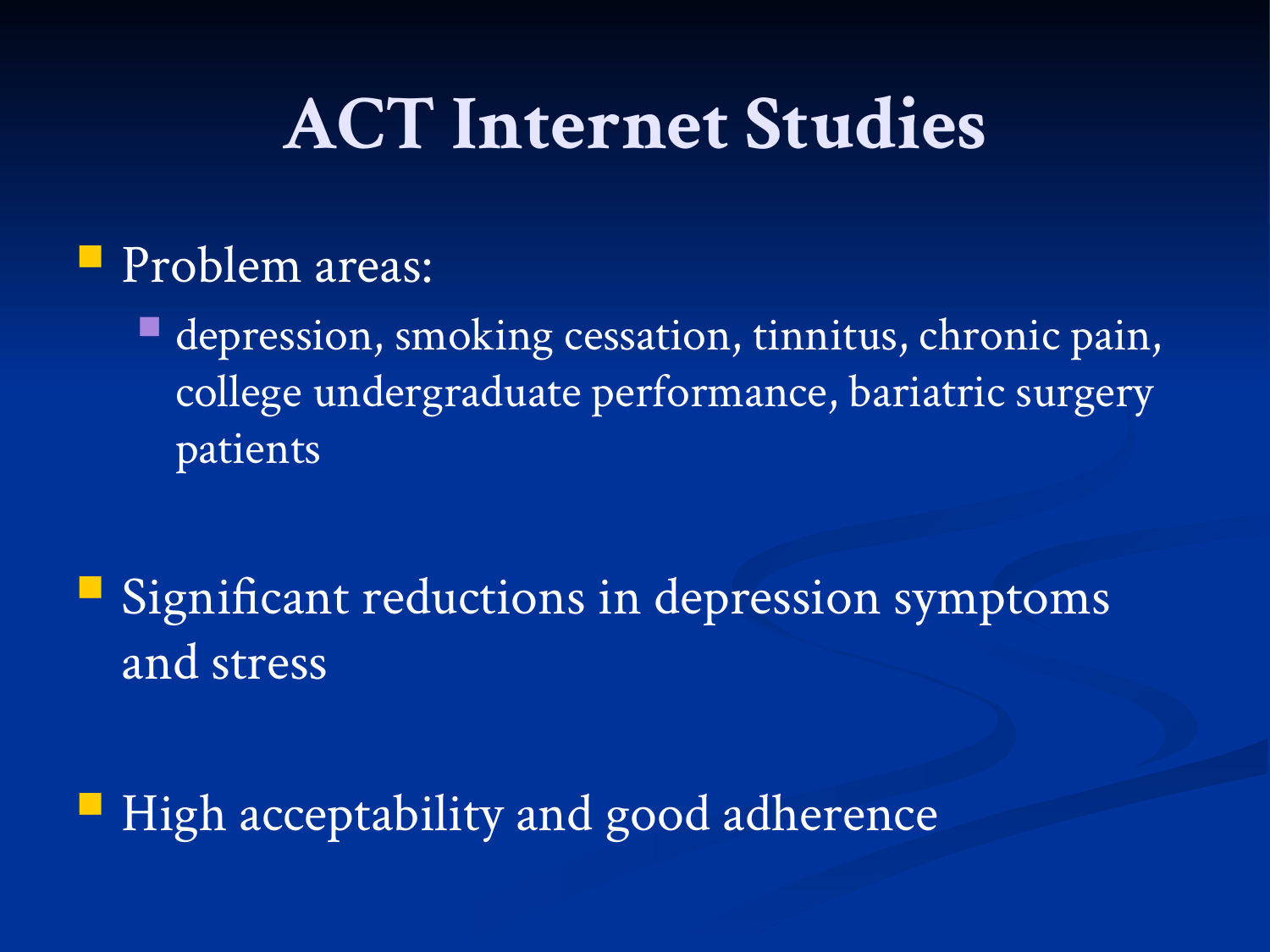

# ACT Internet Studies
Problem areas:
depression, smoking cessation, tinnitus, chronic pain, college undergraduate performance, bariatric surgery patients

Significant reductions in depression symptoms and stress

High acceptability and good adherence